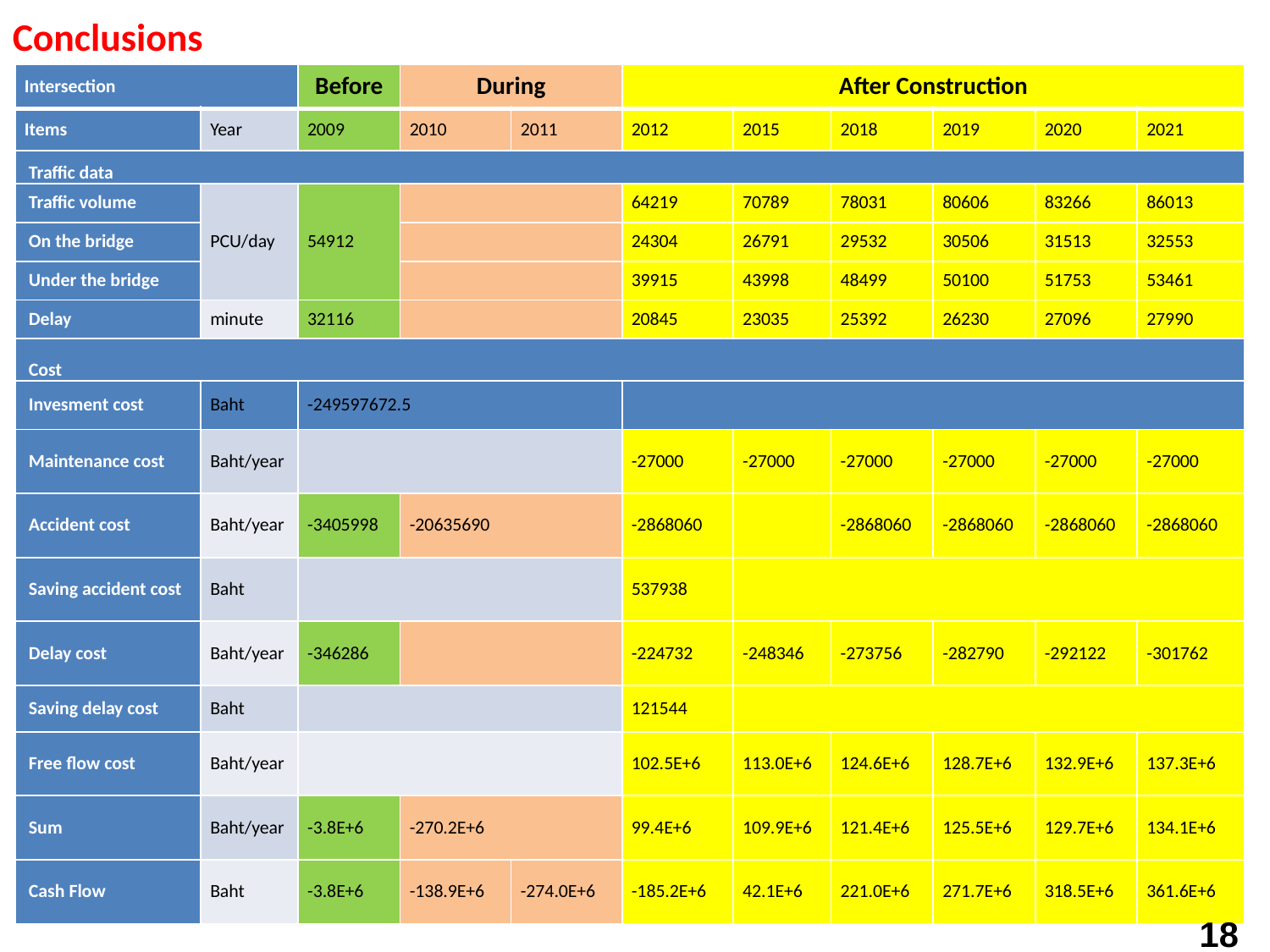

Conclusions
| Intersection |  | Before | During |  | After Construction |  |  |  |  |  |
| --- | --- | --- | --- | --- | --- | --- | --- | --- | --- | --- |
| Items | Year | 2009 | 2010 | 2011 | 2012 | 2015 | 2018 | 2019 | 2020 | 2021 |
| Traffic data |  |  |  |  |  |  |  |  |  |  |
| Traffic volume | PCU/day | 54912 |  |  | 64219 | 70789 | 78031 | 80606 | 83266 | 86013 |
| On the bridge |  |  |  |  | 24304 | 26791 | 29532 | 30506 | 31513 | 32553 |
| Under the bridge |  |  |  |  | 39915 | 43998 | 48499 | 50100 | 51753 | 53461 |
| Delay | minute | 32116 |  |  | 20845 | 23035 | 25392 | 26230 | 27096 | 27990 |
| Cost |  |  |  |  |  |  |  |  |  |  |
| Invesment cost | Baht | -249597672.5 |  |  |  |  |  |  |  |  |
| Maintenance cost | Baht/year |  |  |  | -27000 | -27000 | -27000 | -27000 | -27000 | -27000 |
| Accident cost | Baht/year | -3405998 | -20635690 |  | -2868060 |  | -2868060 | -2868060 | -2868060 | -2868060 |
| Saving accident cost | Baht |  |  |  | 537938 |  |  |  |  |  |
| Delay cost | Baht/year | -346286 |  |  | -224732 | -248346 | -273756 | -282790 | -292122 | -301762 |
| Saving delay cost | Baht |  |  |  | 121544 |  |  |  |  |  |
| Free flow cost | Baht/year |  |  |  | 102.5E+6 | 113.0E+6 | 124.6E+6 | 128.7E+6 | 132.9E+6 | 137.3E+6 |
| Sum | Baht/year | -3.8E+6 | -270.2E+6 |  | 99.4E+6 | 109.9E+6 | 121.4E+6 | 125.5E+6 | 129.7E+6 | 134.1E+6 |
| Cash Flow | Baht | -3.8E+6 | -138.9E+6 | -274.0E+6 | -185.2E+6 | 42.1E+6 | 221.0E+6 | 271.7E+6 | 318.5E+6 | 361.6E+6 |
18